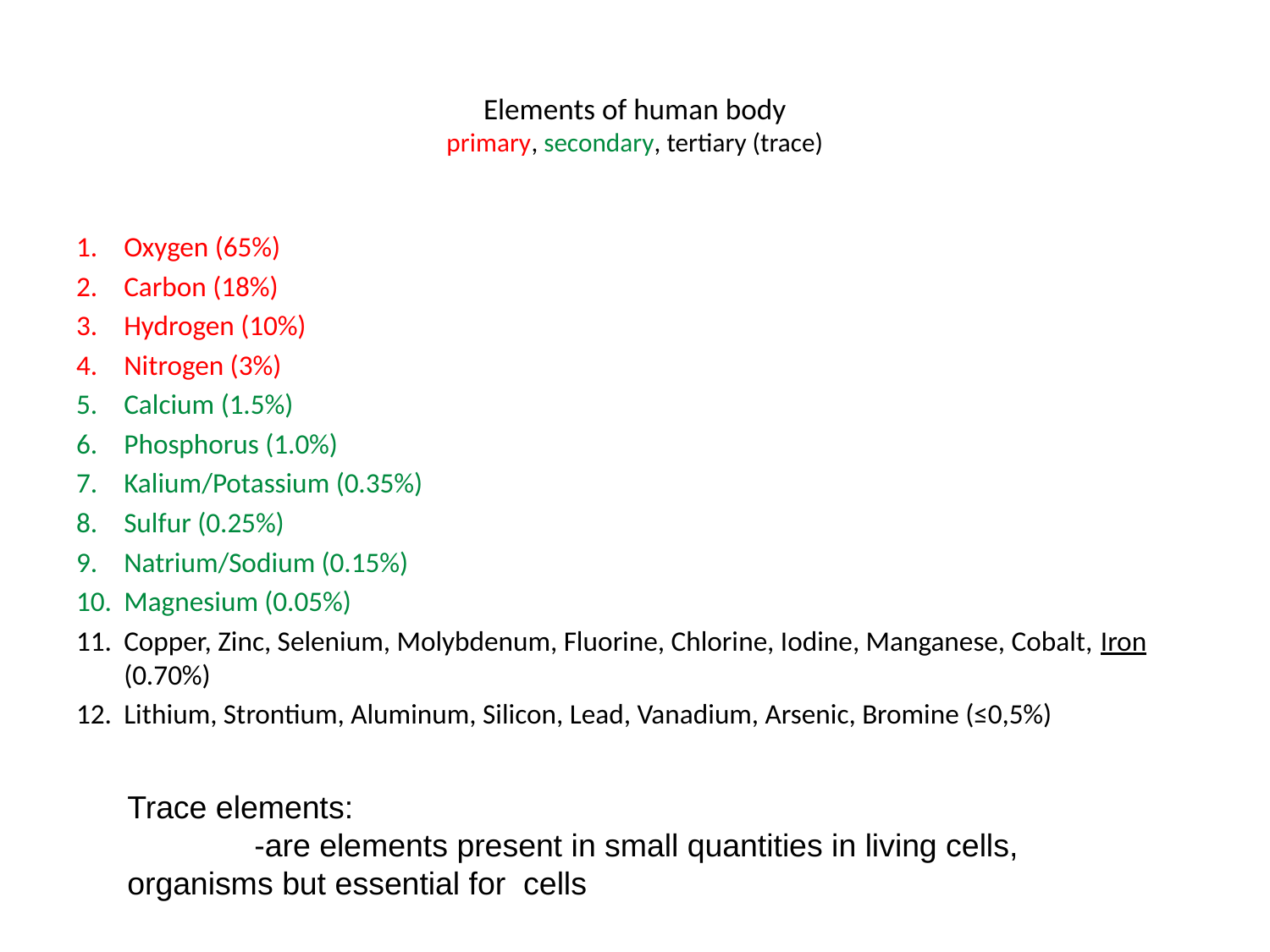

# Elements of human body primary, secondary, tertiary (trace)
Oxygen (65%)
Carbon (18%)
Hydrogen (10%)
Nitrogen (3%)
Calcium (1.5%)
Phosphorus (1.0%)
Kalium/Potassium (0.35%)
Sulfur (0.25%)
Natrium/Sodium (0.15%)
Magnesium (0.05%)
Copper, Zinc, Selenium, Molybdenum, Fluorine, Chlorine, Iodine, Manganese, Cobalt, Iron (0.70%)
Lithium, Strontium, Aluminum, Silicon, Lead, Vanadium, Arsenic, Bromine (≤0,5%)

Trace elements:
	-are elements present in small quantities in living cells, organisms but essential for  cells